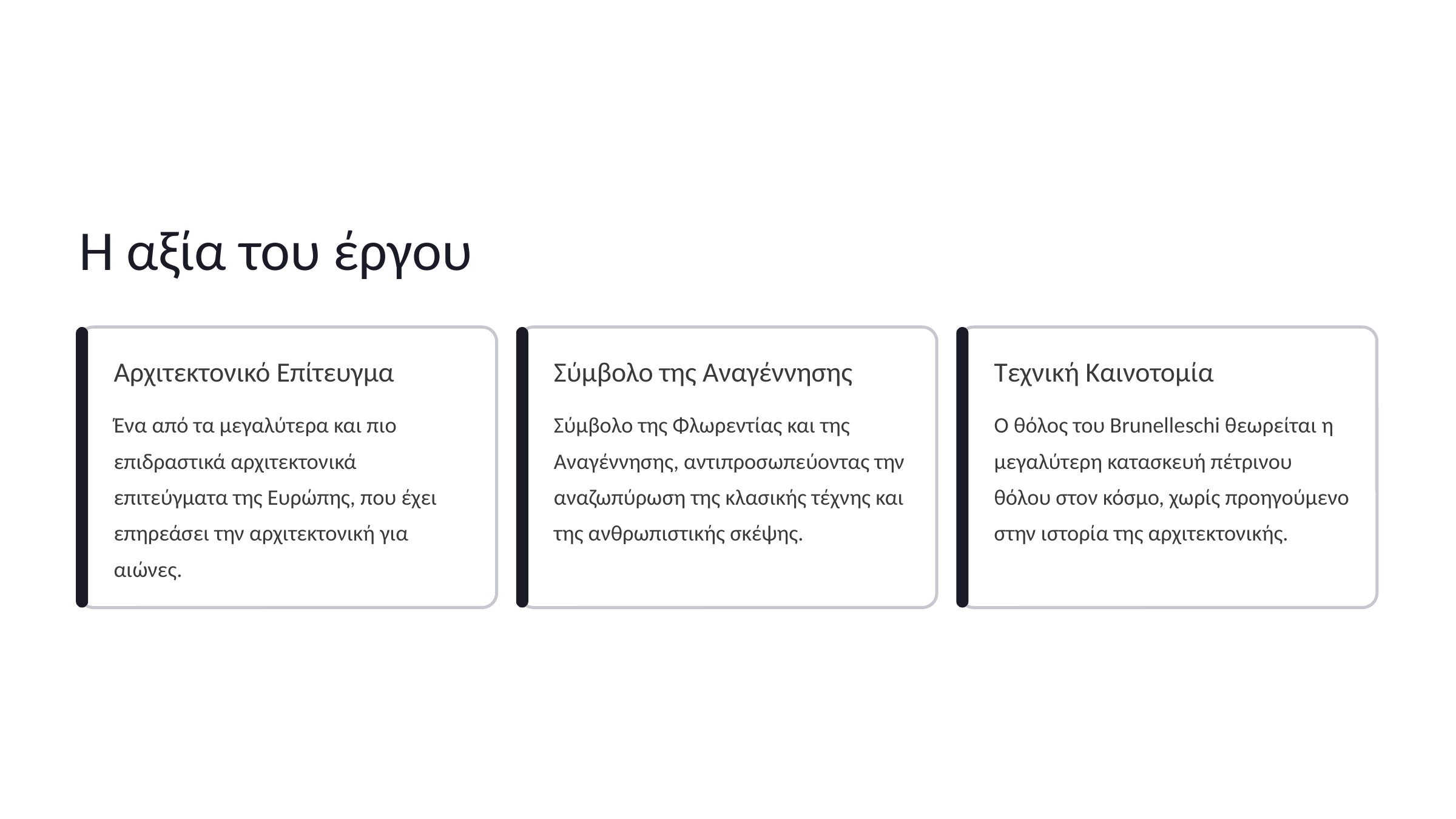

Η αξία του έργου

Αρχιτεκτονικό Επίτευγμα
Σύμβολο της Αναγέννησης
Τεχνική Καινοτομία
Ένα από τα μεγαλύτερα και πιο επιδραστικά αρχιτεκτονικά επιτεύγματα της Ευρώπης, που έχει επηρεάσει την αρχιτεκτονική για αιώνες.
Σύμβολο της Φλωρεντίας και της Αναγέννησης, αντιπροσωπεύοντας την αναζωπύρωση της κλασικής τέχνης και της ανθρωπιστικής σκέψης.
Ο θόλος του Brunelleschi θεωρείται η μεγαλύτερη κατασκευή πέτρινου θόλου στον κόσμο, χωρίς προηγούμενο στην ιστορία της αρχιτεκτονικής.